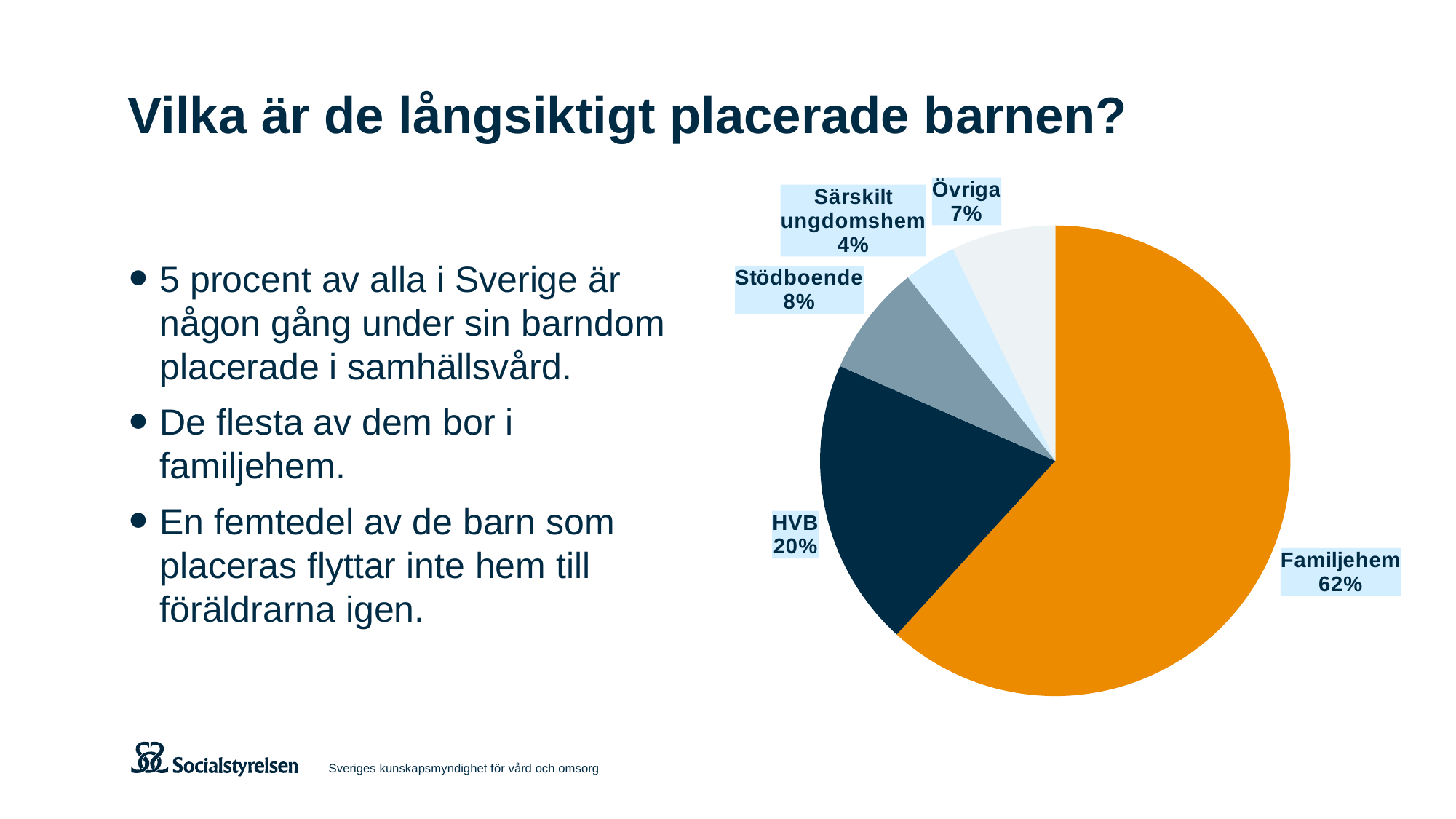

# Vilka är de långsiktigt placerade barnen?

### Chart

| Category | Kolumn1 |
|---|---|
| Familjehem | 18683.0 |
| HVB | 5993.0 |
| Stödboende | 2308.0 |
| Särskilt ungdomshem | 1092.0 |
| Övriga | 2167.0 |

### Chart

| Category |
|---|
5 procent av alla i Sverige är någon gång under sin barndom placerade i samhällsvård.
De flesta av dem bor i familjehem.
En femtedel av de barn som placeras flyttar inte hem till föräldrarna igen.
Sveriges kunskapsmyndighet för vård och omsorg